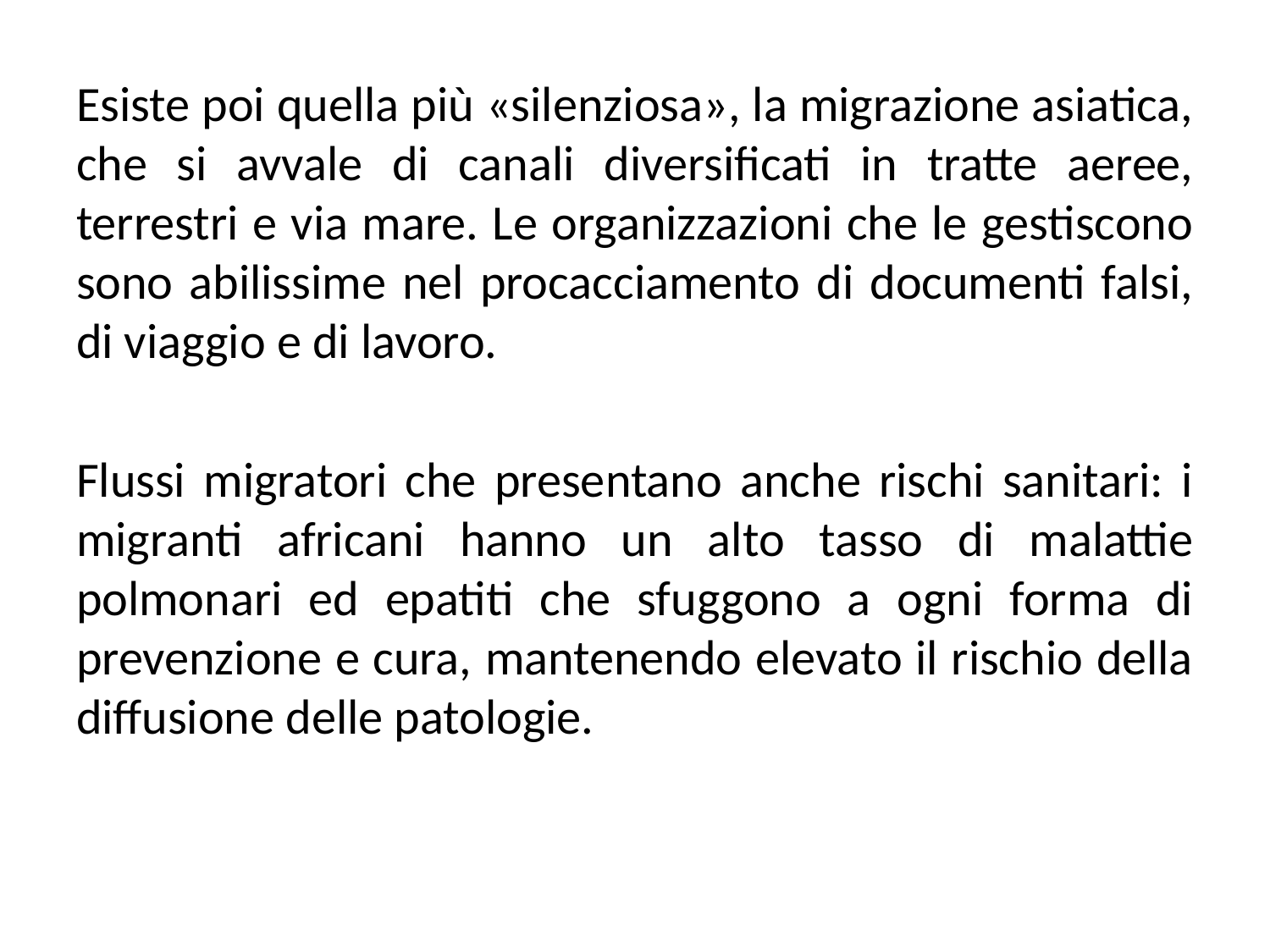

Esiste poi quella più «silenziosa», la migrazione asiatica, che si avvale di canali diversificati in tratte aeree, terrestri e via mare. Le organizzazioni che le gestiscono sono abilissime nel procacciamento di documenti falsi, di viaggio e di lavoro.

Flussi migratori che presentano anche rischi sanitari: i migranti africani hanno un alto tasso di malattie polmonari ed epatiti che sfuggono a ogni forma di prevenzione e cura, mantenendo elevato il rischio della diffusione delle patologie.